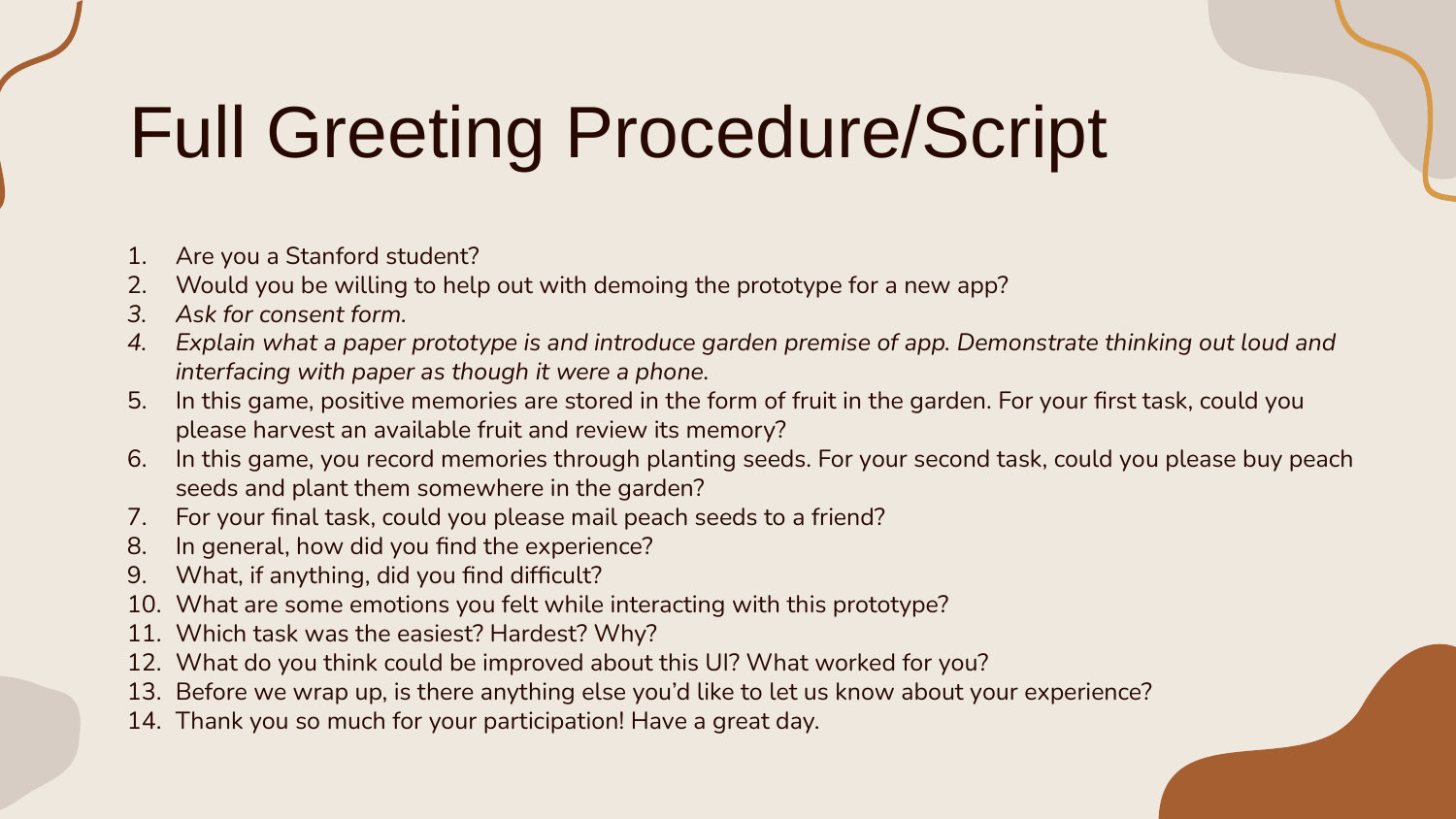

# Full Greeting Procedure/Script
Are you a Stanford student?
Would you be willing to help out with demoing the prototype for a new app?
Ask for consent form.
Explain what a paper prototype is and introduce garden premise of app. Demonstrate thinking out loud and interfacing with paper as though it were a phone.
In this game, positive memories are stored in the form of fruit in the garden. For your first task, could you please harvest an available fruit and review its memory?
In this game, you record memories through planting seeds. For your second task, could you please buy peach seeds and plant them somewhere in the garden?
For your final task, could you please mail peach seeds to a friend?
In general, how did you find the experience?
What, if anything, did you find difficult?
What are some emotions you felt while interacting with this prototype?
Which task was the easiest? Hardest? Why?
What do you think could be improved about this UI? What worked for you?
Before we wrap up, is there anything else you’d like to let us know about your experience?
Thank you so much for your participation! Have a great day.